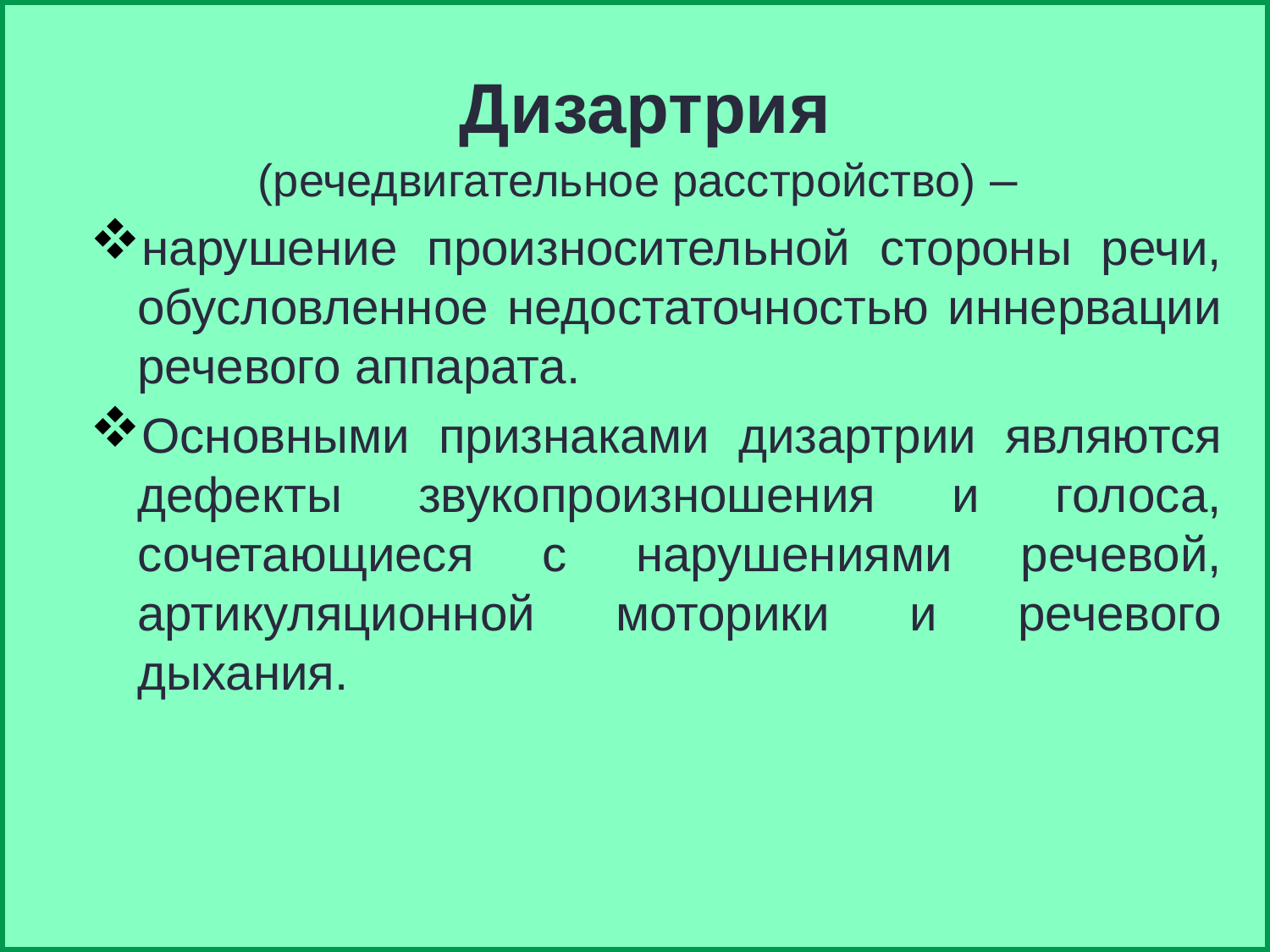

Дизартрия
(речедвигательное расстройство) –
нарушение произносительной стороны речи, обусловленное недостаточностью иннервации речевого аппарата.
Основными признаками дизартрии являются дефекты звукопроизношения и голоса, сочетающиеся с нарушениями речевой, артикуляционной моторики и речевого дыхания.